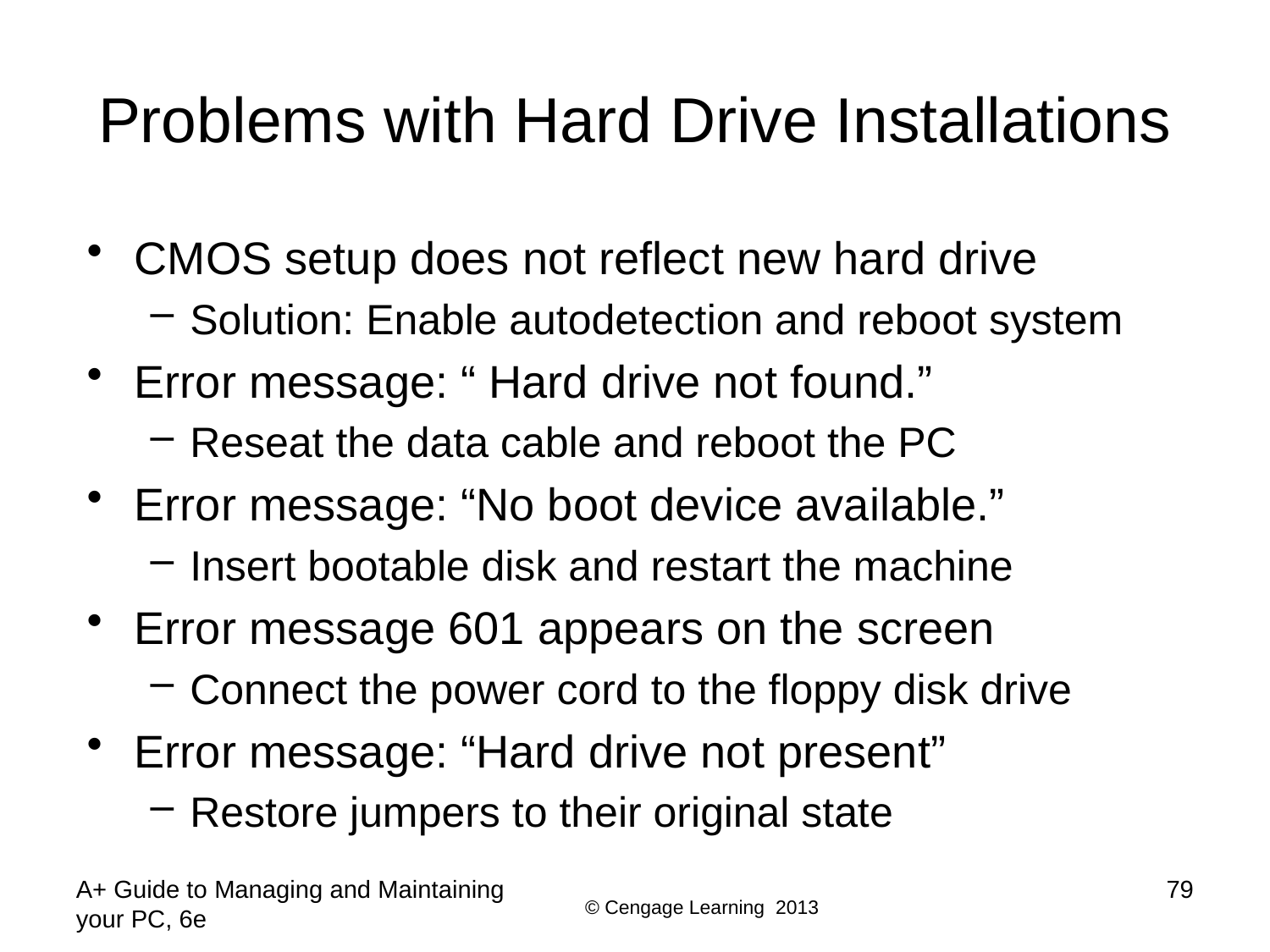

# Problems with Hard Drive Installations
CMOS setup does not reflect new hard drive
Solution: Enable autodetection and reboot system
Error message: “ Hard drive not found.”
Reseat the data cable and reboot the PC
Error message: “No boot device available.”
Insert bootable disk and restart the machine
Error message 601 appears on the screen
Connect the power cord to the floppy disk drive
Error message: “Hard drive not present”
Restore jumpers to their original state
A+ Guide to Managing and Maintaining your PC, 6e
79